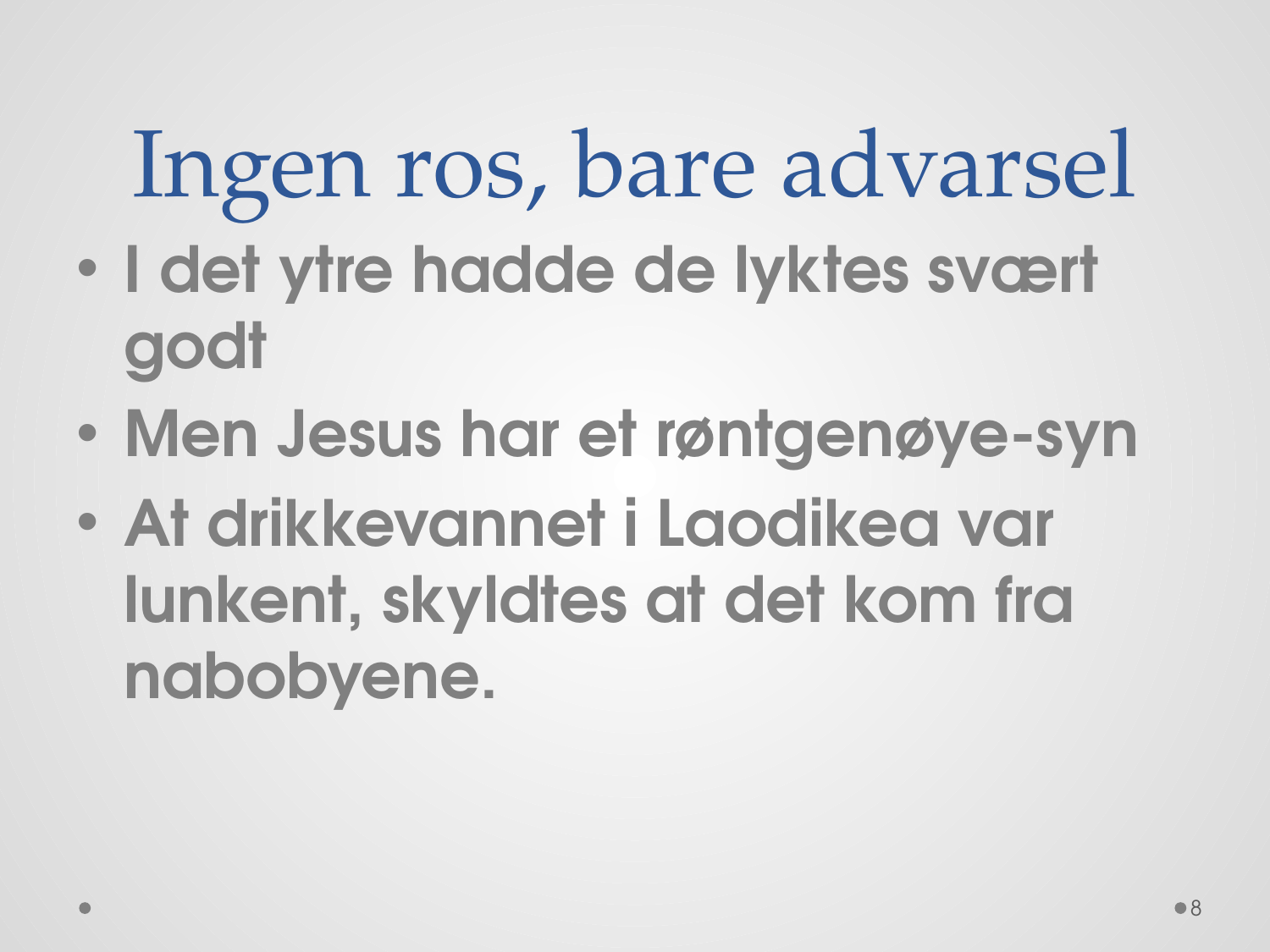

# Ingen ros, bare advarsel
I det ytre hadde de lyktes svært godt
Men Jesus har et røntgenøye-syn
At drikkevannet i Laodikea var lunkent, skyldtes at det kom fra nabobyene.
8